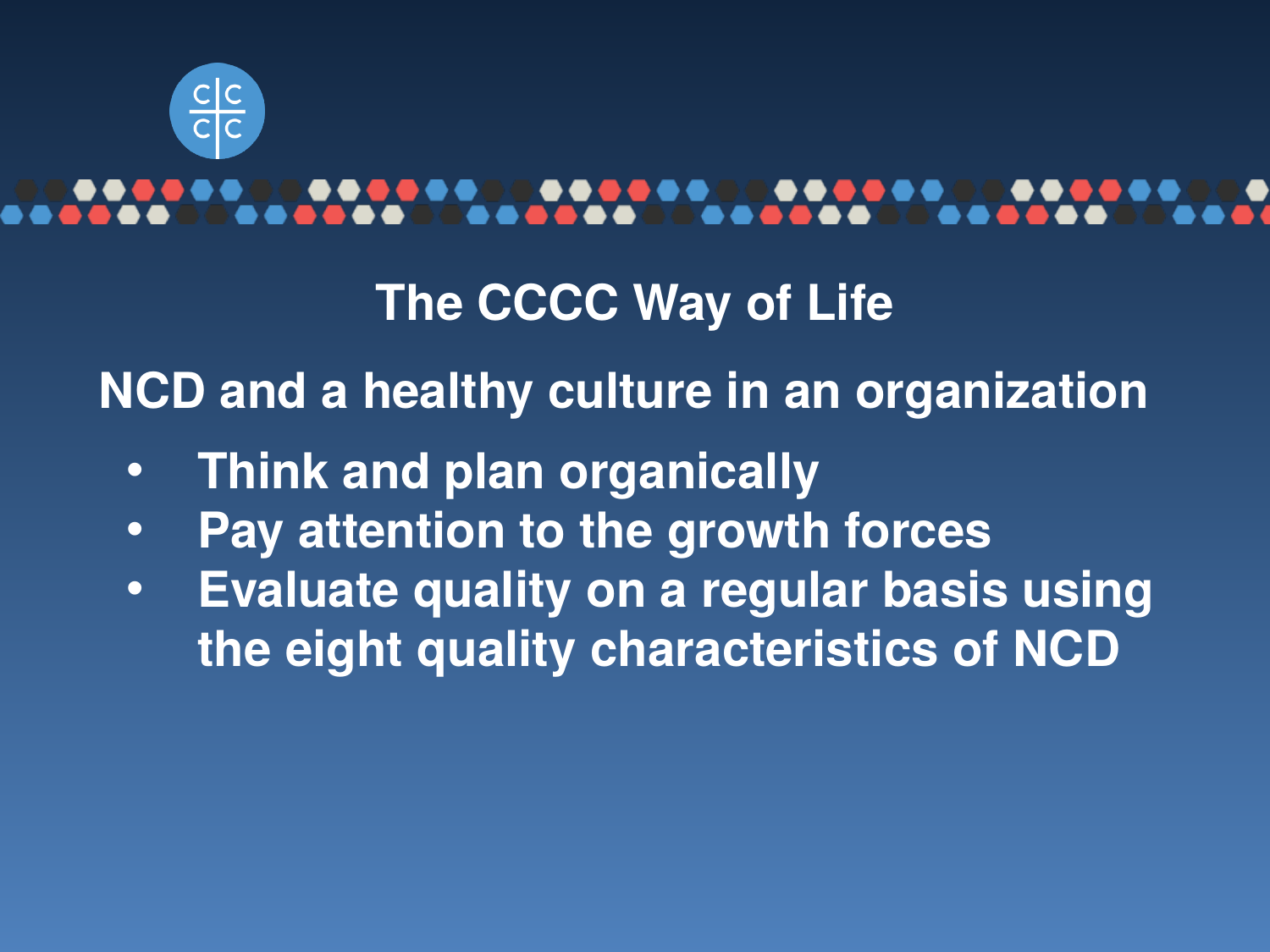

The CCCC Way of Life

NCD and a healthy culture in an organization
Think and plan organically
Pay attention to the growth forces
Evaluate quality on a regular basis using the eight quality characteristics of NCD